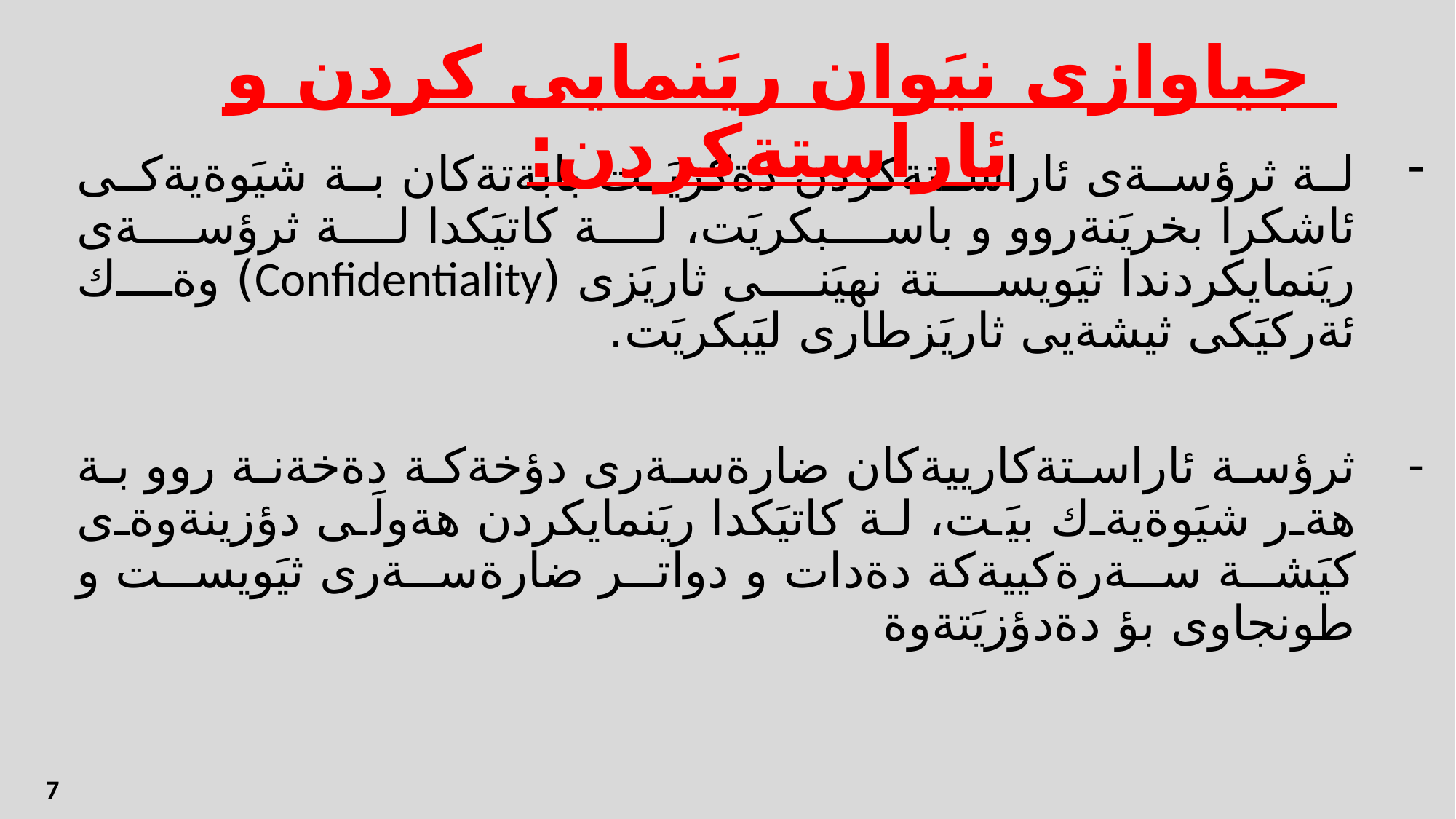

جياوازى نيَوان ريَنمايى كردن و ئاراستةكردن:
لة ثرؤسةى ئاراستةكردن دةكريَت بابةتةكان بة شيَوةيةكى ئاشكرا بخريَنةروو و باسبكريَت، لة كاتيَكدا لة ثرؤسةى ريَنمايكردندا ثيَويستة نهيَنى ثاريَزى (Confidentiality) وةك ئةركيَكى ثيشةيى ثاريَزطارى ليَبكريَت.

ثرؤسة ئاراستةكارييةكان ضارةسةرى دؤخةكة دةخةنة روو بة هةر شيَوةيةك بيَت، لة كاتيَكدا ريَنمايكردن هةولَى دؤزينةوةى كيَشة سةرةكييةكة دةدات و دواتر ضارةسةرى ثيَويست و طونجاوى بؤ دةدؤزيَتةوة

الذكاء الحركي-الجسمي
الذكاء المنطقي الرياضي
زیره‌كی
الذكاء الشخصي
الذكاء الاجتماعي
الذكاء الموسيقي
الذكاء المكاني
زيرةكى زمانةوانى
7